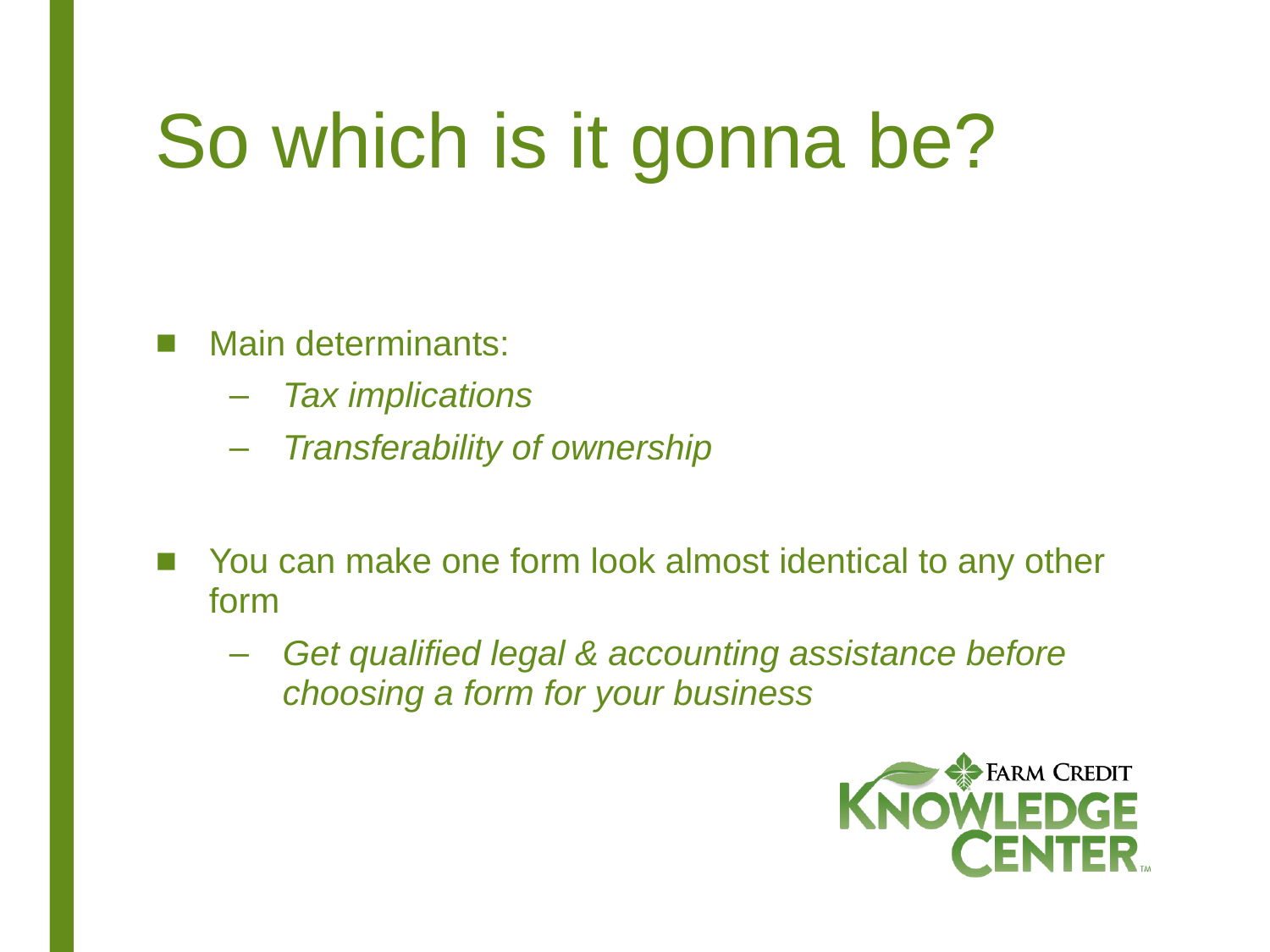

# So which is it gonna be?
Main determinants:
Tax implications
Transferability of ownership

You can make one form look almost identical to any other form
Get qualified legal & accounting assistance before choosing a form for your business